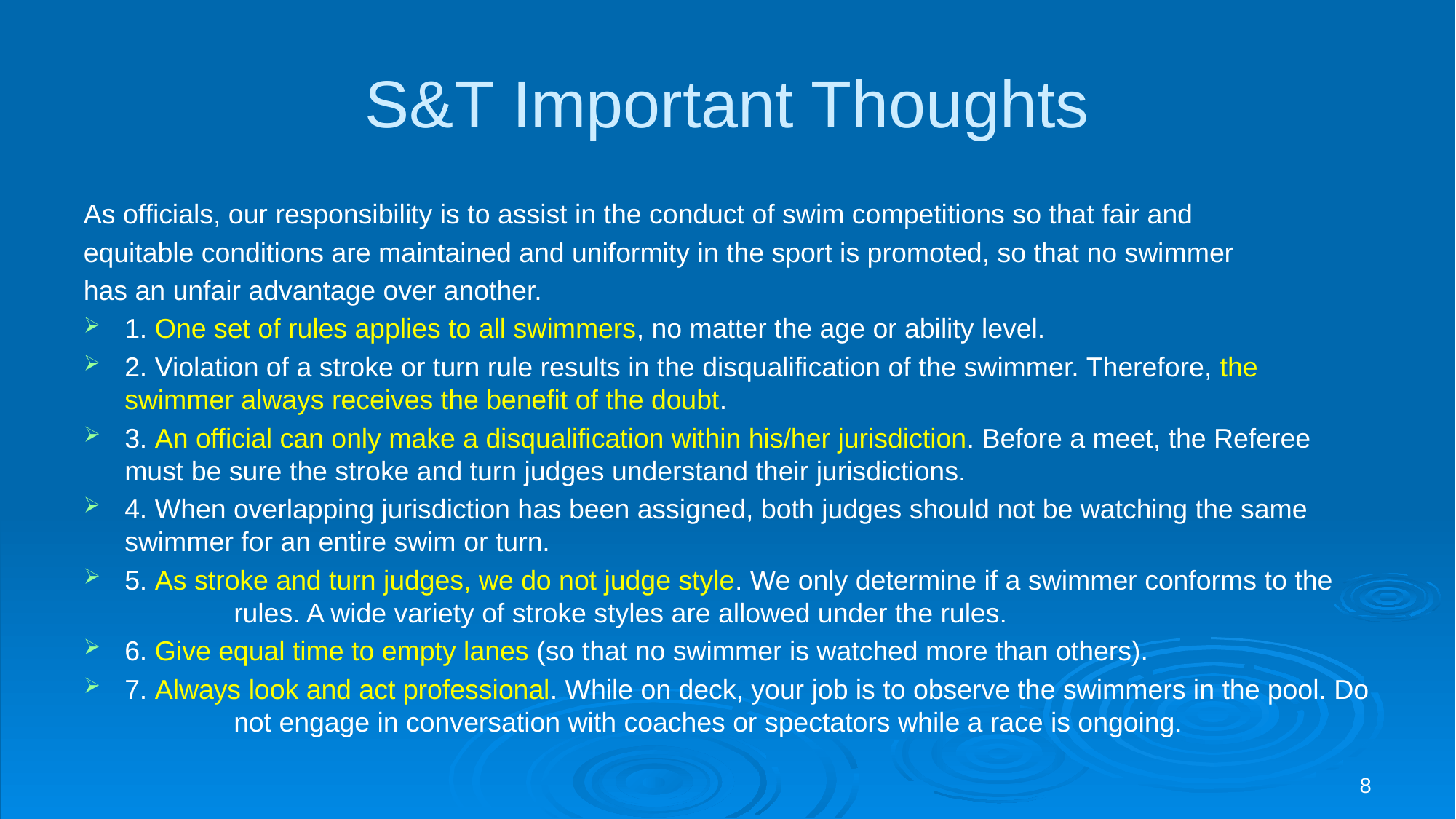

# S&T Important Thoughts
As officials, our responsibility is to assist in the conduct of swim competitions so that fair and
equitable conditions are maintained and uniformity in the sport is promoted, so that no swimmer
has an unfair advantage over another.
1. One set of rules applies to all swimmers, no matter the age or ability level.
2. Violation of a stroke or turn rule results in the disqualification of the swimmer. Therefore, the 	swimmer always receives the benefit of the doubt.
3. An official can only make a disqualification within his/her jurisdiction. Before a meet, the Referee 	must be sure the stroke and turn judges understand their jurisdictions.
4. When overlapping jurisdiction has been assigned, both judges should not be watching the same 	swimmer for an entire swim or turn.
5. As stroke and turn judges, we do not judge style. We only determine if a swimmer conforms to the 	rules. A wide variety of stroke styles are allowed under the rules.
6. Give equal time to empty lanes (so that no swimmer is watched more than others).
7. Always look and act professional. While on deck, your job is to observe the swimmers in the pool. Do 	not engage in conversation with coaches or spectators while a race is ongoing.
8